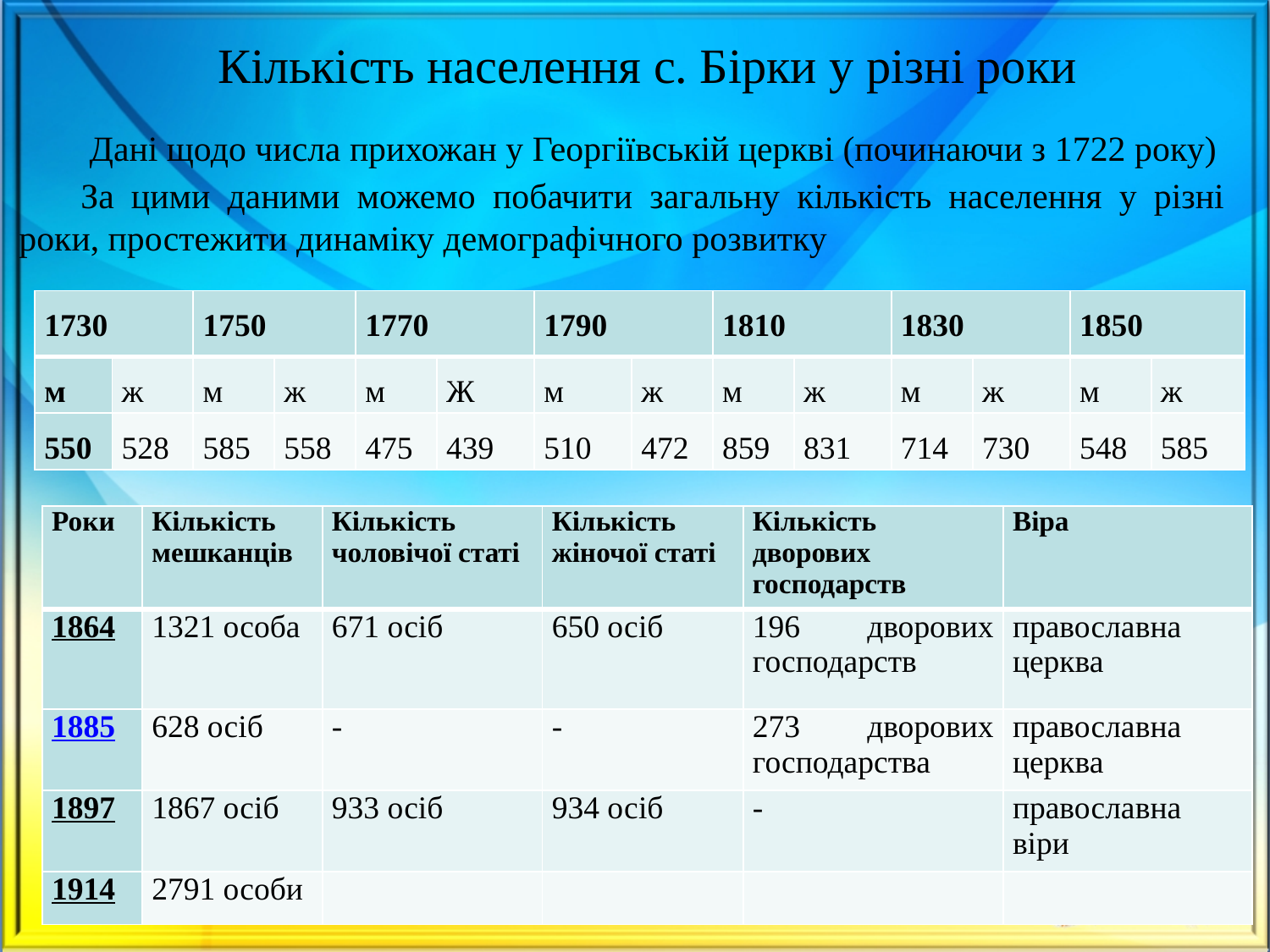

Кількість населення с. Бірки у різні роки
Дані щодо числа прихожан у Георгіївській церкві (починаючи з 1722 року)
За цими даними можемо побачити загальну кількість населення у різні роки, простежити динаміку демографічного розвитку
| 1730 |  | 1750 |  | 1770 |  | 1790 |  | 1810 |  | 1830 |  | 1850 |  |
| --- | --- | --- | --- | --- | --- | --- | --- | --- | --- | --- | --- | --- | --- |
| м | ж | м | ж | м | Ж | м | ж | м | ж | м | ж | м | ж |
| 550 | 528 | 585 | 558 | 475 | 439 | 510 | 472 | 859 | 831 | 714 | 730 | 548 | 585 |
| Роки | Кількість мешканців | Кількість чоловічої статі | Кількість жіночої статі | Кількість дворових господарств | Віра |
| --- | --- | --- | --- | --- | --- |
| 1864 | 1321 особа | 671 осіб | 650 осіб | 196 дворових господарств | православна церква |
| 1885 | 628 осіб | - | - | 273 дворових господарства | православна церква |
| 1897 | 1867 осіб | 933 осіб | 934 осіб | - | православна віри |
| 1914 | 2791 особи |  |  |  |  |